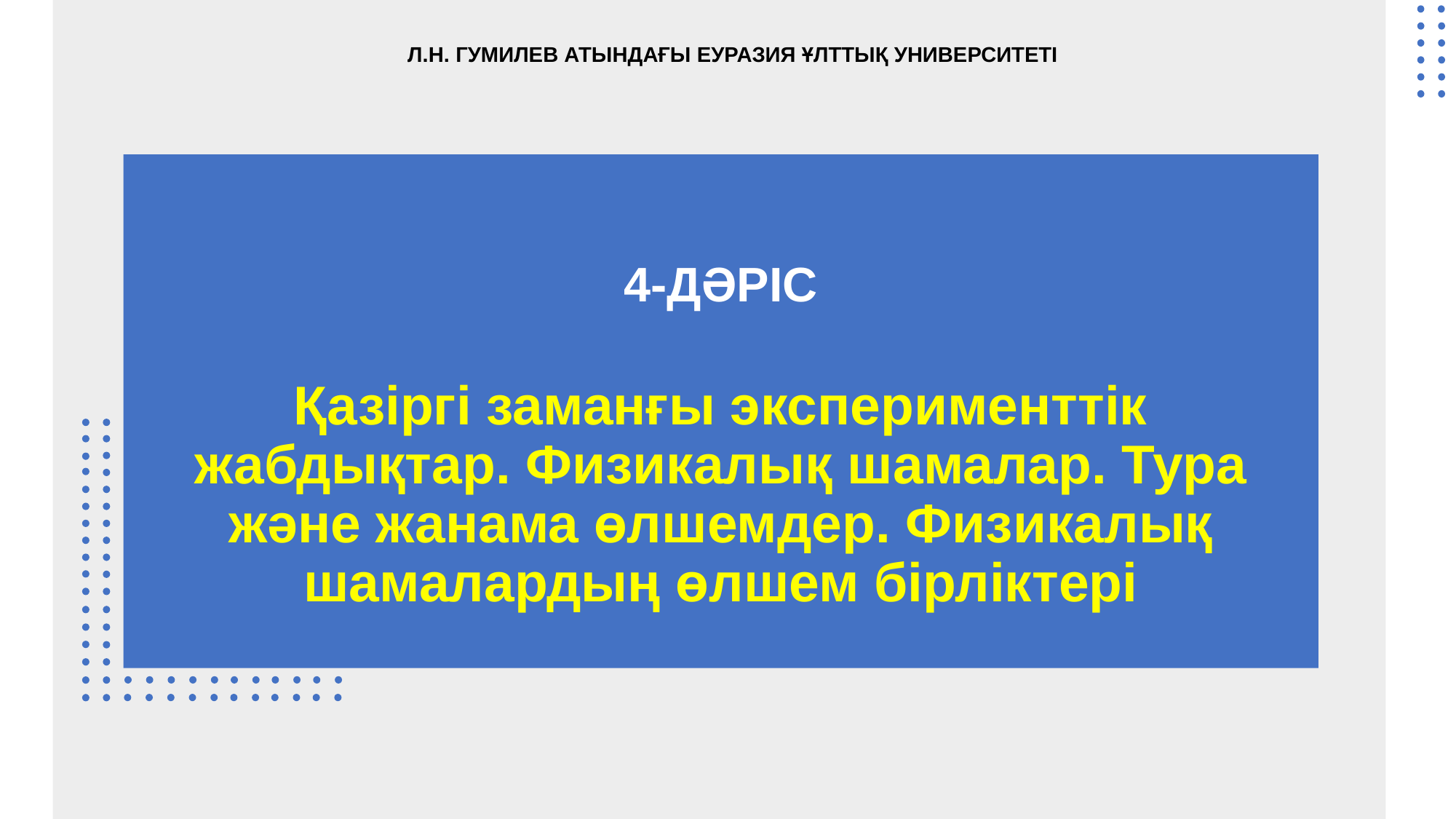

Л.Н. ГУМИЛЕВ АТЫНДАҒЫ ЕУРАЗИЯ ҰЛТТЫҚ УНИВЕРСИТЕТІ

4-ДӘРІС

Қазіргі заманғы эксперименттік жабдықтар. Физикалық шамалар. Тура және жанама өлшемдер. Физикалық шамалардың өлшем бірліктері